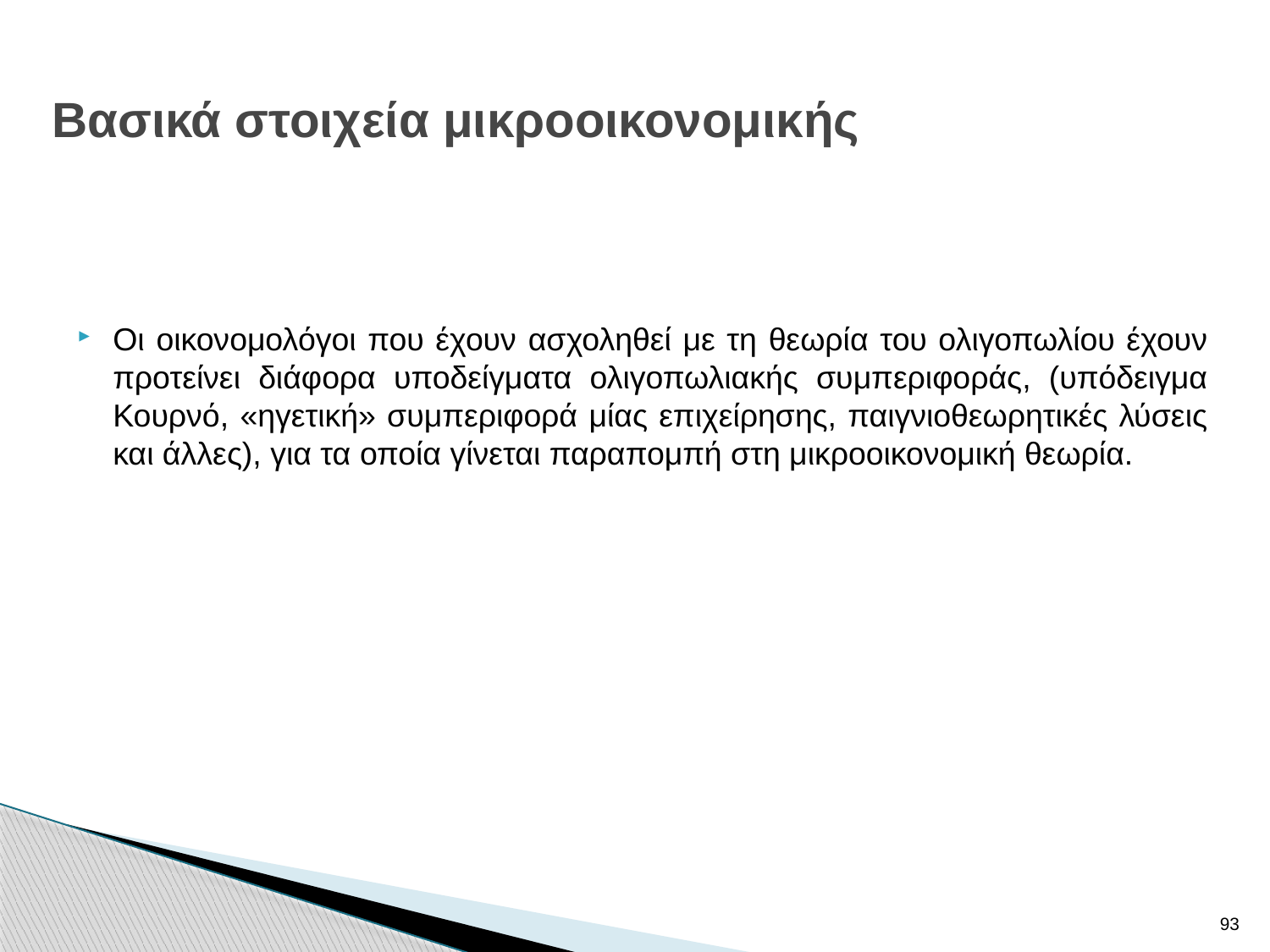

# Βασικά στοιχεία μικροοικονομικής

Οι οικονομολόγοι που έχουν ασχοληθεί με τη θεωρία του ολιγοπωλίου έχουν προτείνει διάφορα υποδείγματα ολιγοπωλιακής συμπεριφοράς, (υπόδειγμα Κουρνό, «ηγετική» συμπεριφορά μίας επιχείρησης, παιγνιοθεωρητικές λύσεις και άλλες), για τα οποία γίνεται παραπομπή στη μικροοικονομική θεωρία.
93